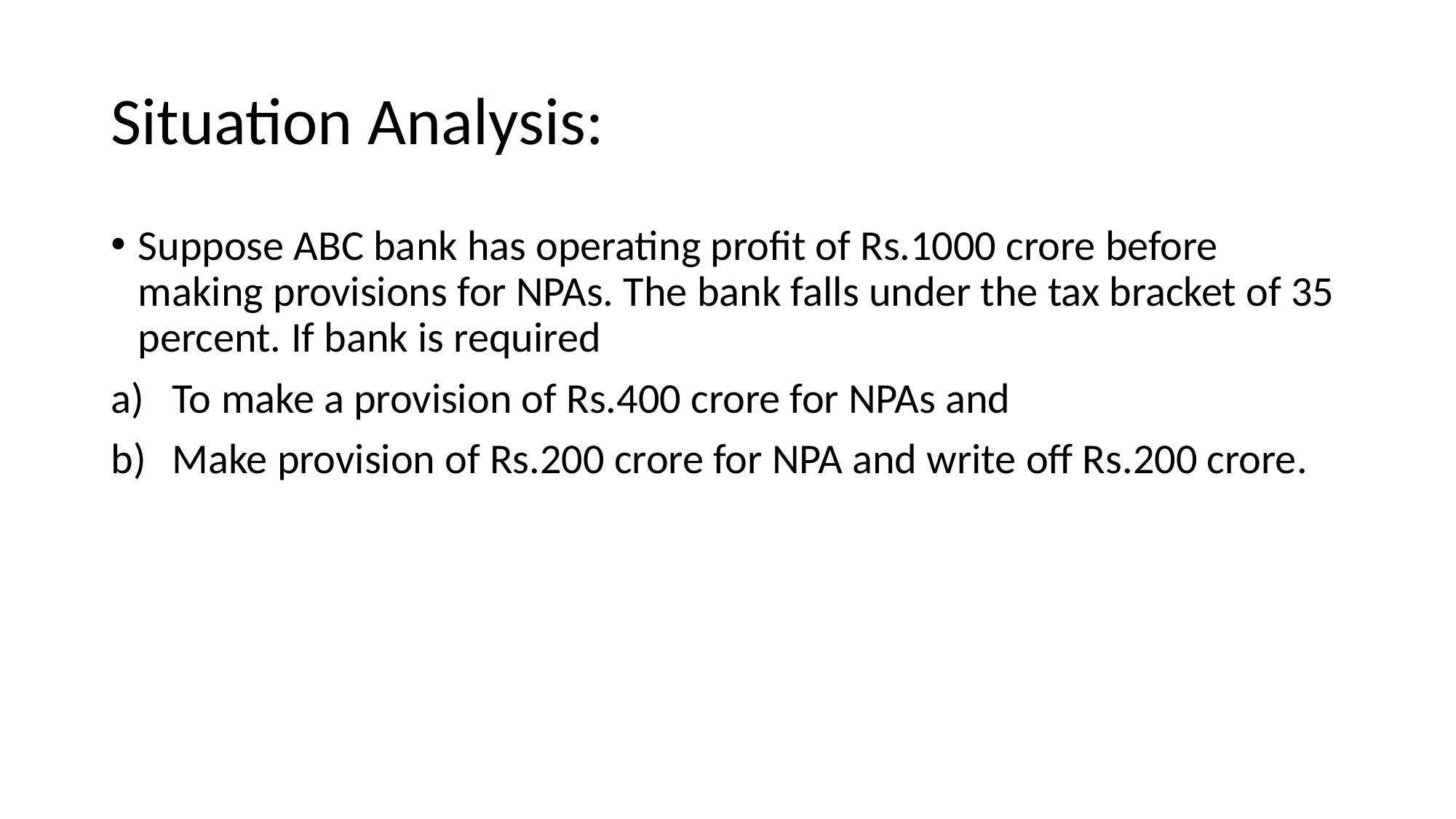

# Situation Analysis:
Suppose ABC bank has operating profit of Rs.1000 crore before making provisions for NPAs. The bank falls under the tax bracket of 35 percent. If bank is required
To make a provision of Rs.400 crore for NPAs and
Make provision of Rs.200 crore for NPA and write off Rs.200 crore.